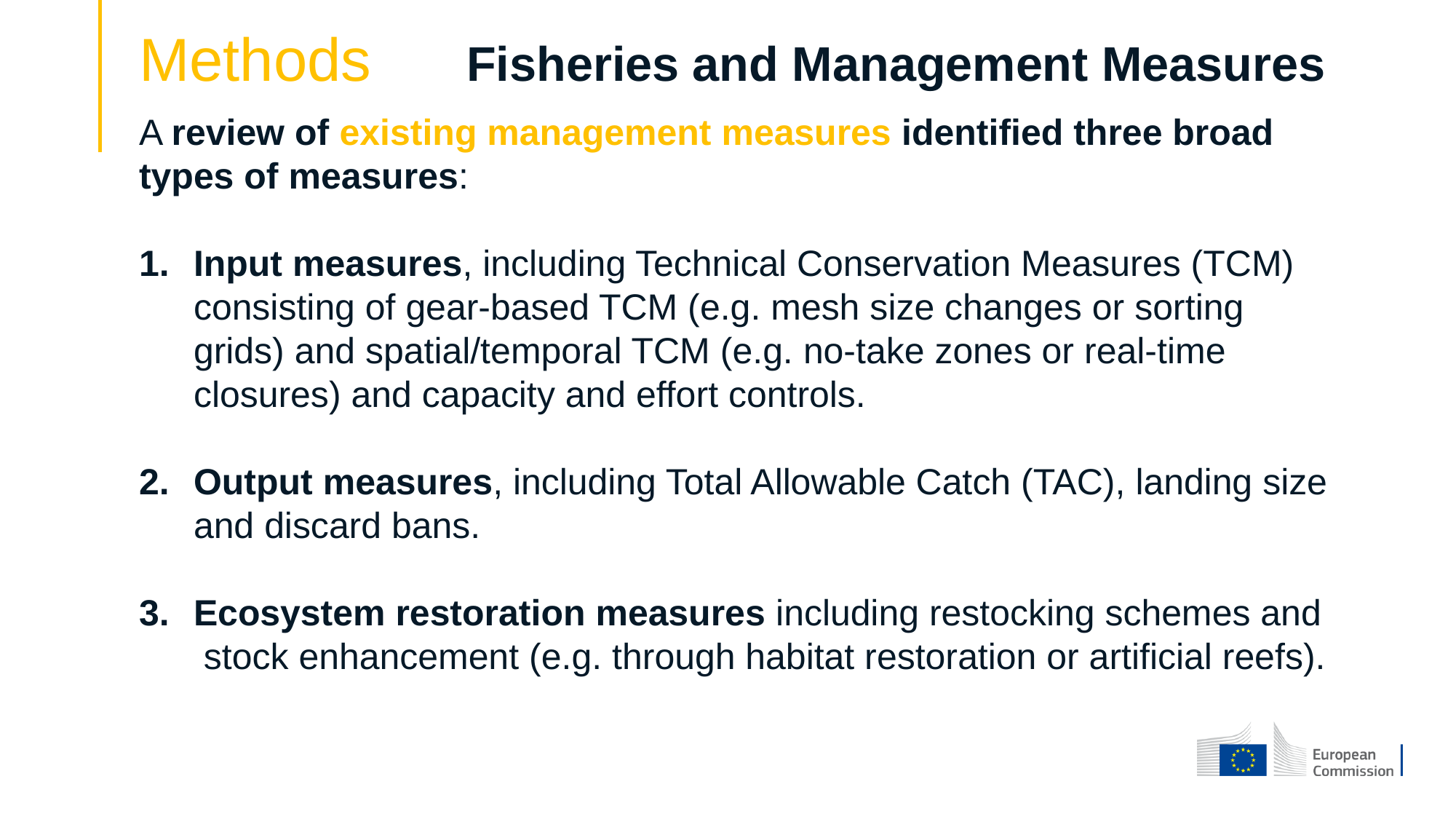

# Methods 	Fisheries and Management Measures
A review of existing management measures identified three broad types of measures:

Input measures, including Technical Conservation Measures (TCM) consisting of gear-based TCM (e.g. mesh size changes or sorting grids) and spatial/temporal TCM (e.g. no-take zones or real-time closures) and capacity and effort controls.

Output measures, including Total Allowable Catch (TAC), landing size and discard bans.

Ecosystem restoration measures including restocking schemes and   stock enhancement (e.g. through habitat restoration or artificial reefs).